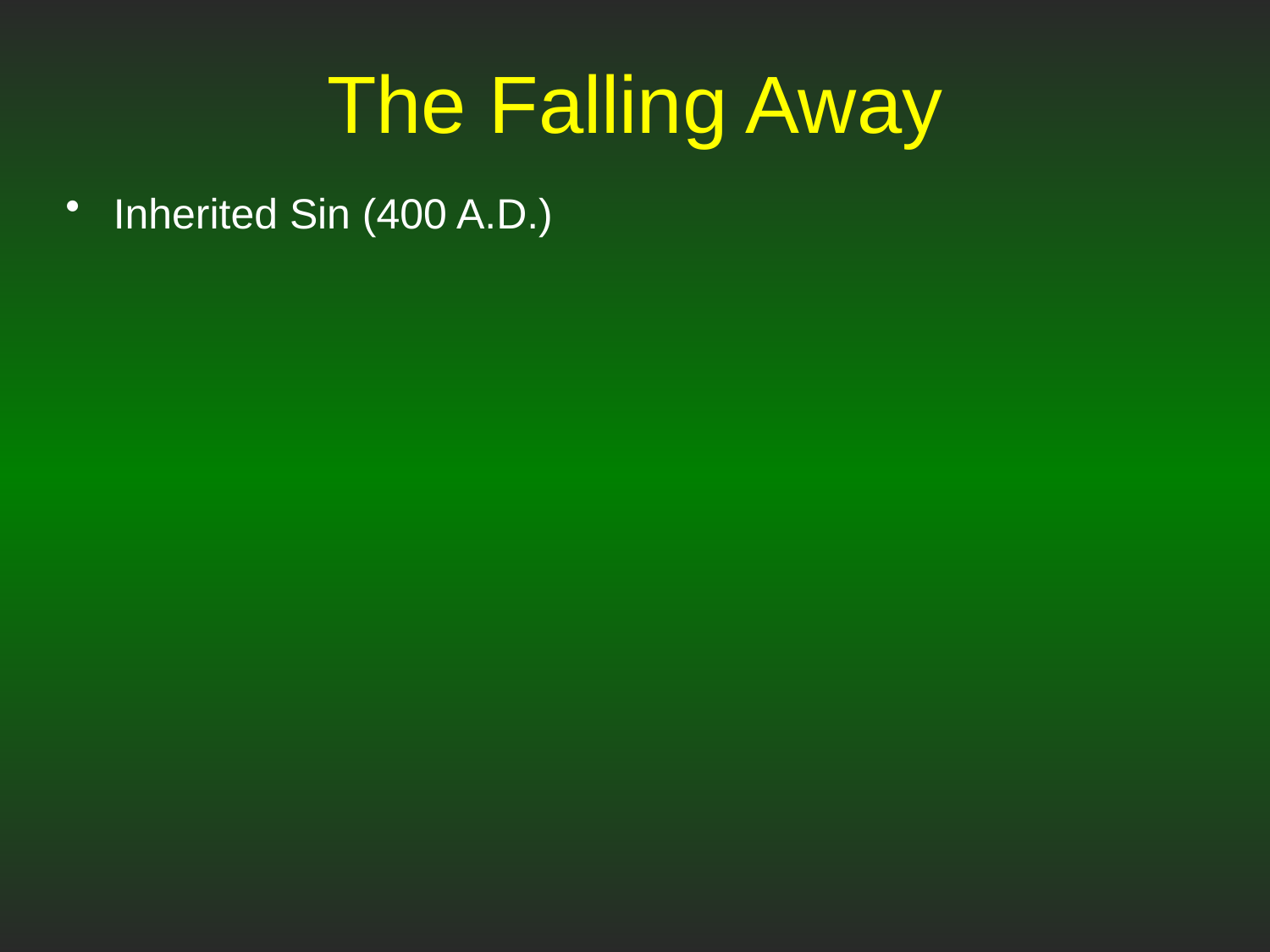

# The Falling Away
Inherited Sin (400 A.D.)